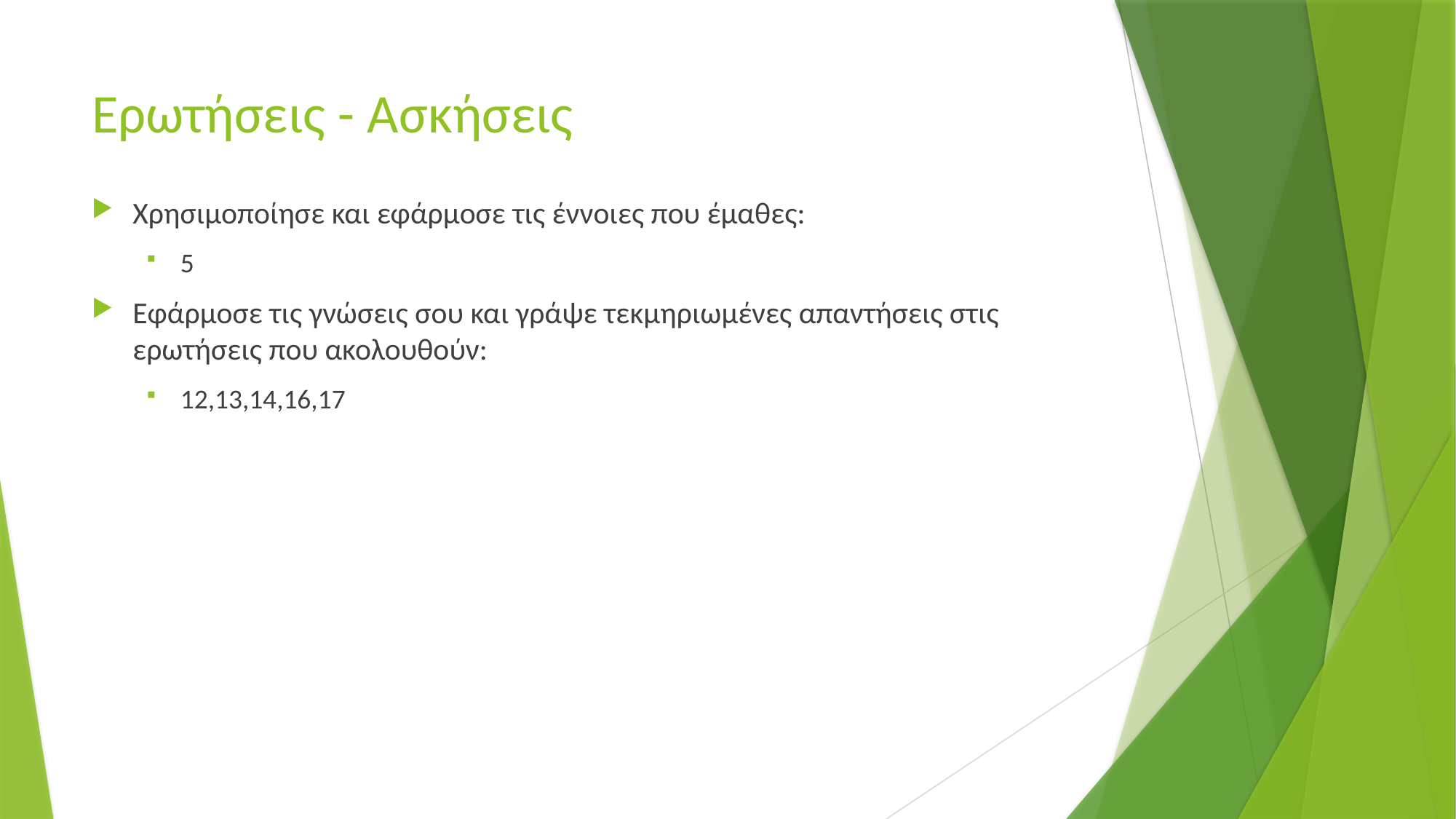

# Ερωτήσεις - Ασκήσεις
Χρησιμοποίησε και εφάρμοσε τις έννοιες που έμαθες:
5
Εφάρμοσε τις γνώσεις σου και γράψε τεκμηριωμένες απαντήσεις στις ερωτήσεις που ακολουθούν:
12,13,14,16,17